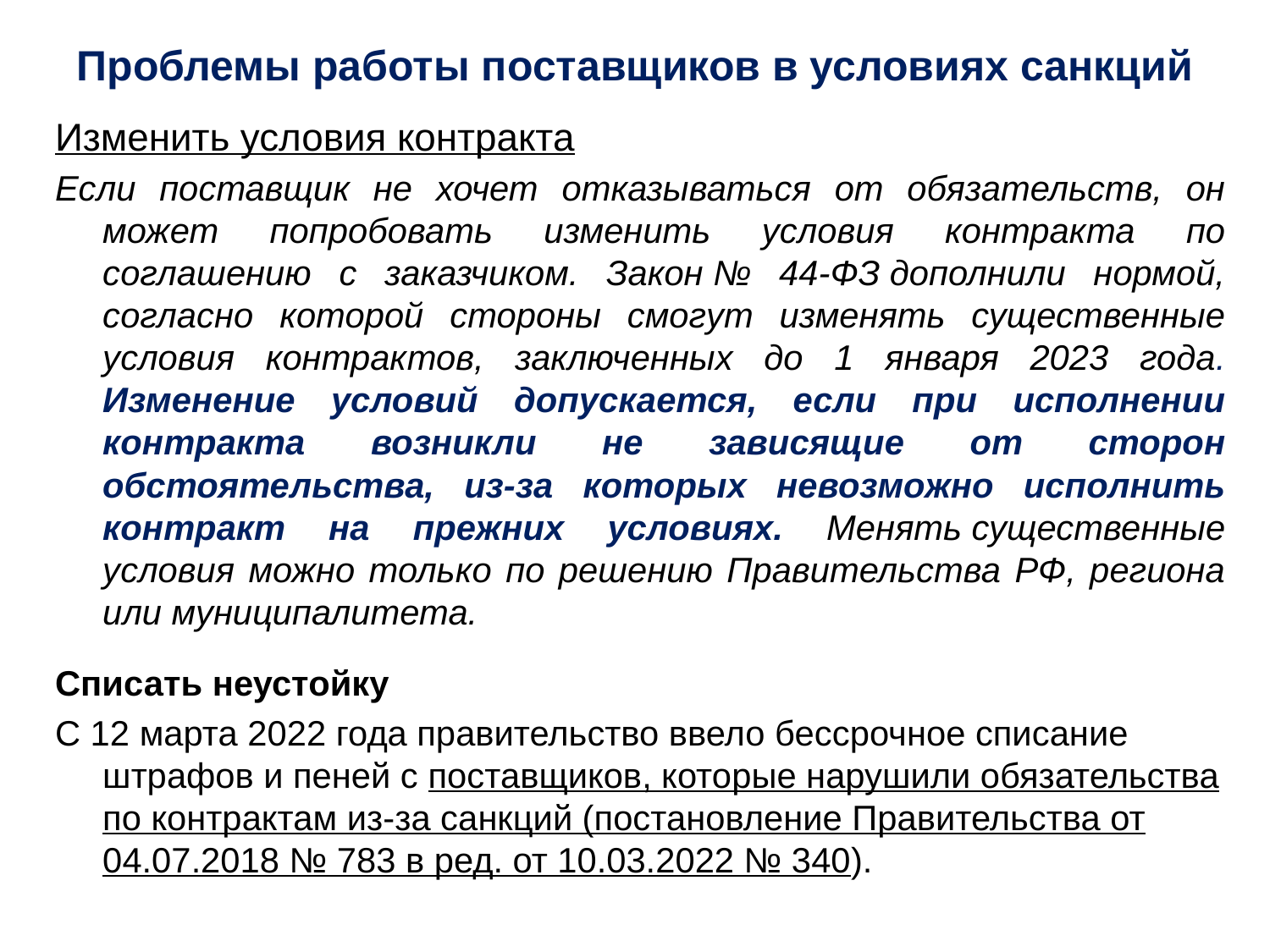

# Проблемы работы поставщиков в условиях санкций
Изменить условия контракта
Если поставщик не хочет отказываться от обязательств, он может попробовать изменить условия контракта по соглашению с заказчиком. Закон № 44-ФЗ дополнили нормой, согласно которой стороны смогут изменять существенные условия контрактов, заключенных до 1 января 2023 года. Изменение условий допускается, если при исполнении контракта возникли не зависящие от сторон обстоятельства, из-за которых невозможно исполнить контракт на прежних условиях. Менять существенные условия можно только по решению Правительства РФ, региона или муниципалитета.

Списать неустойку
С 12 марта 2022 года правительство ввело бессрочное списание штрафов и пеней с поставщиков, которые нарушили обязательства по контрактам из-за санкций (постановление Правительства от 04.07.2018 № 783 в ред. от 10.03.2022 № 340).